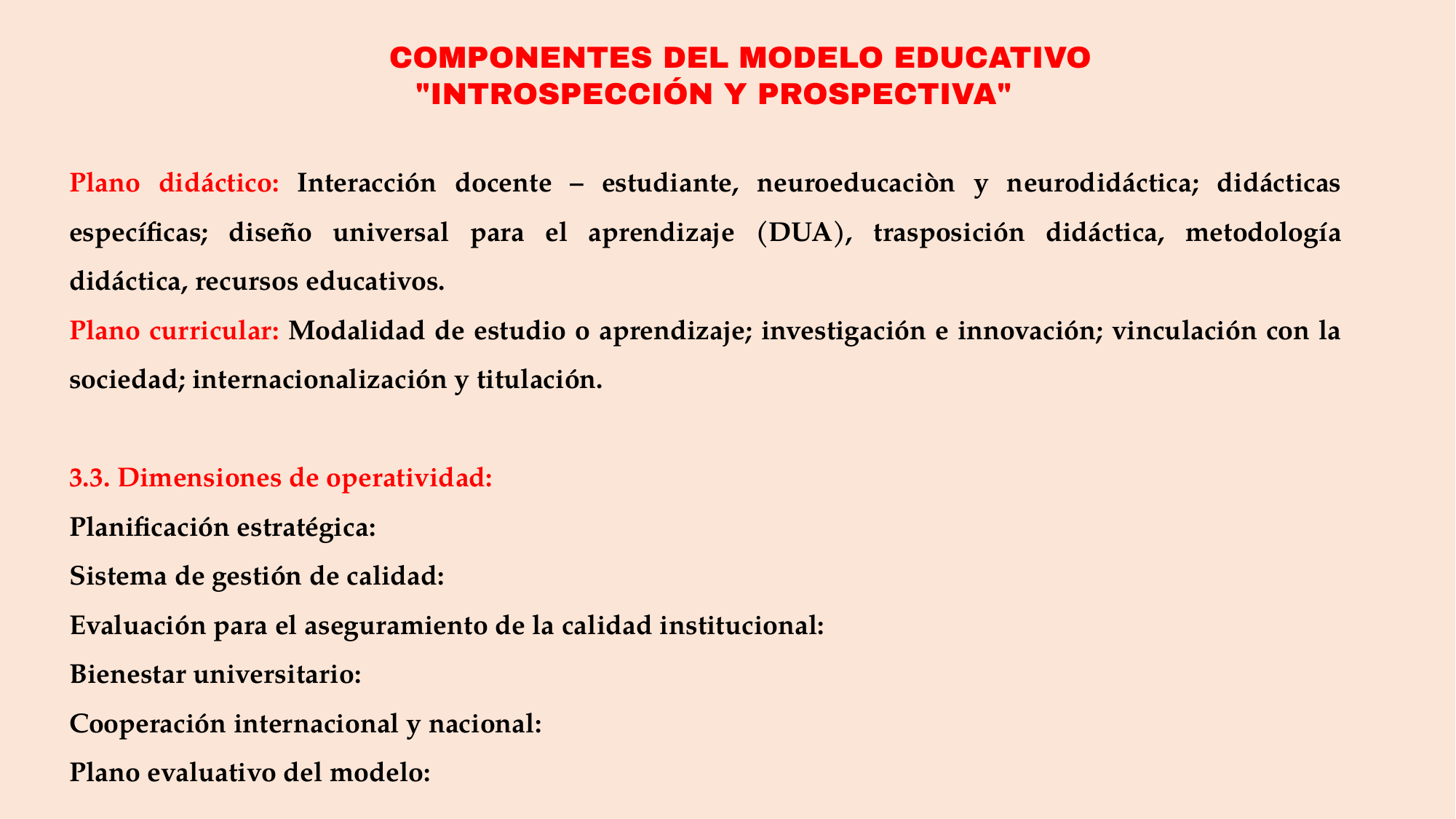

COMPONENTES DEL MODELO EDUCATIVO
"INTROSPECCIÓN Y PROSPECTIVA"
Plano didáctico: Interacción docente – estudiante, neuroeducaciòn y neurodidáctica; didácticas específicas; diseño universal para el aprendizaje (DUA), trasposición didáctica, metodología didáctica, recursos educativos.
Plano curricular: Modalidad de estudio o aprendizaje; investigación e innovación; vinculación con la sociedad; internacionalización y titulación.

3.3. Dimensiones de operatividad:
Planificación estratégica:
Sistema de gestión de calidad:
Evaluación para el aseguramiento de la calidad institucional:
Bienestar universitario:
Cooperación internacional y nacional:
Plano evaluativo del modelo: